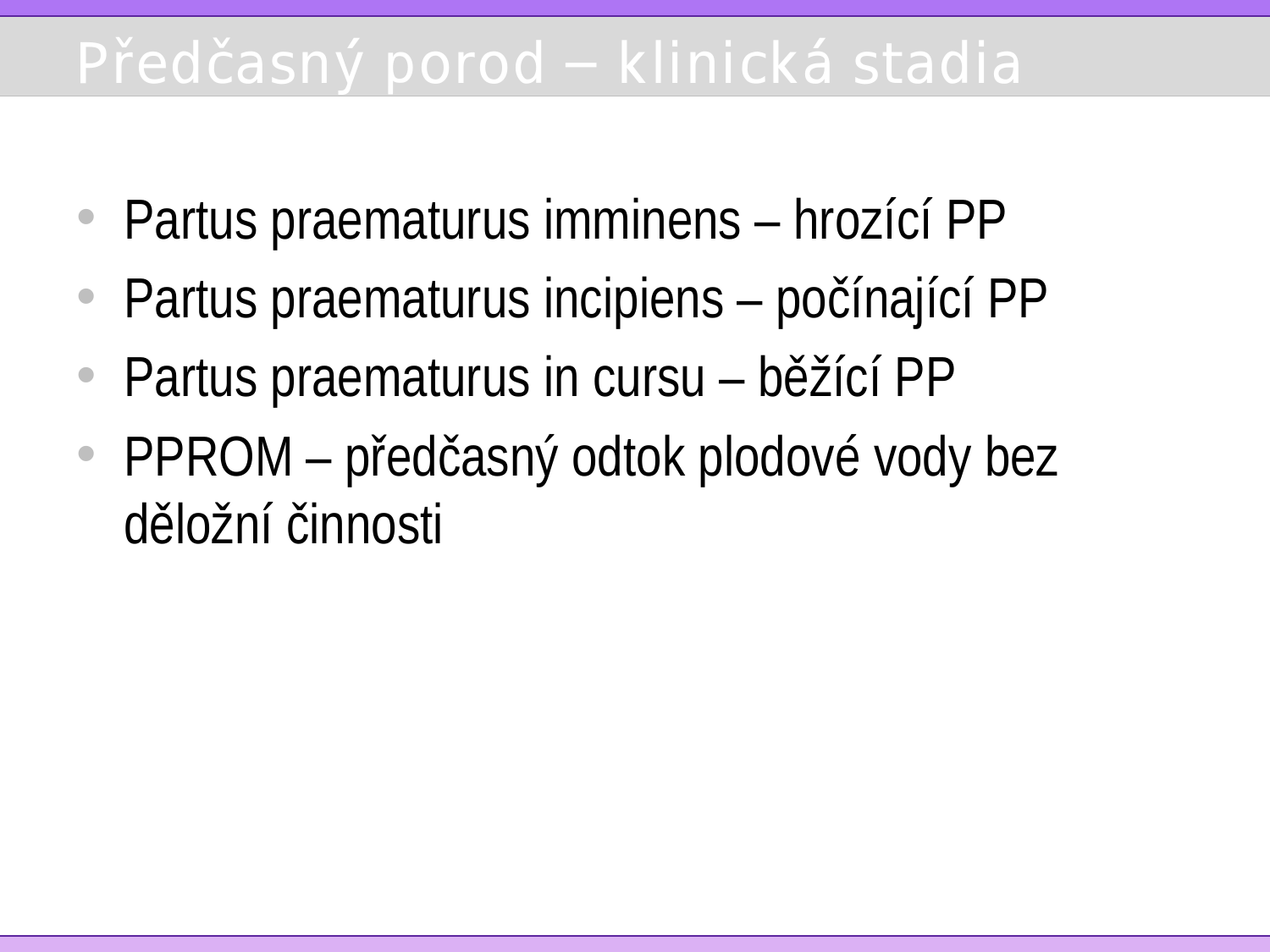

# Předčasný porod – klinická stadia
Partus praematurus imminens – hrozící PP
Partus praematurus incipiens – počínající PP
Partus praematurus in cursu – běžící PP
PPROM – předčasný odtok plodové vody bez děložní činnosti